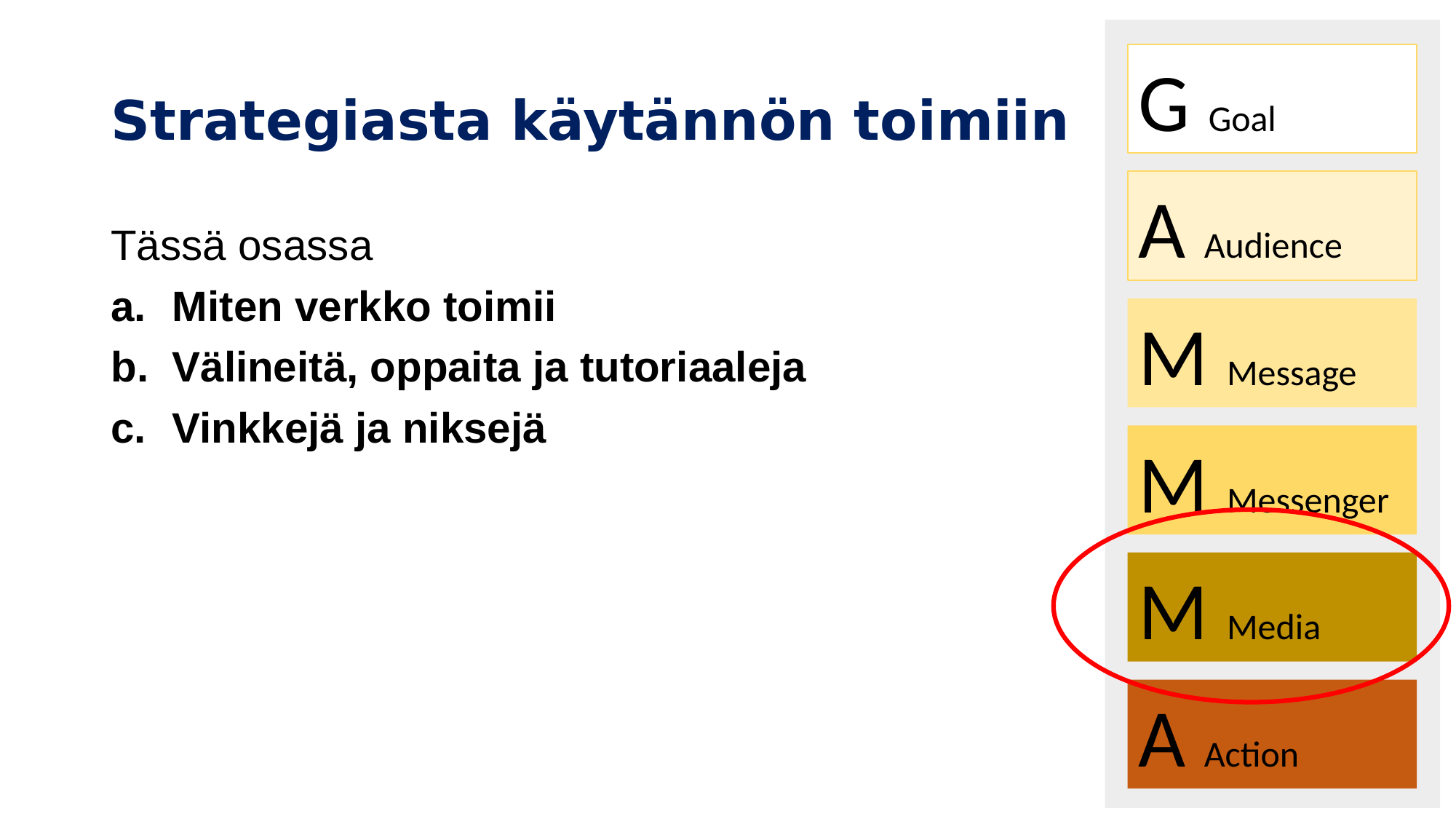

G Goal
A Audience
M Message
M Messenger
M Media
A Action
# Strategiasta käytännön toimiin
Tässä osassa
Miten verkko toimii
Välineitä, oppaita ja tutoriaaleja
Vinkkejä ja niksejä